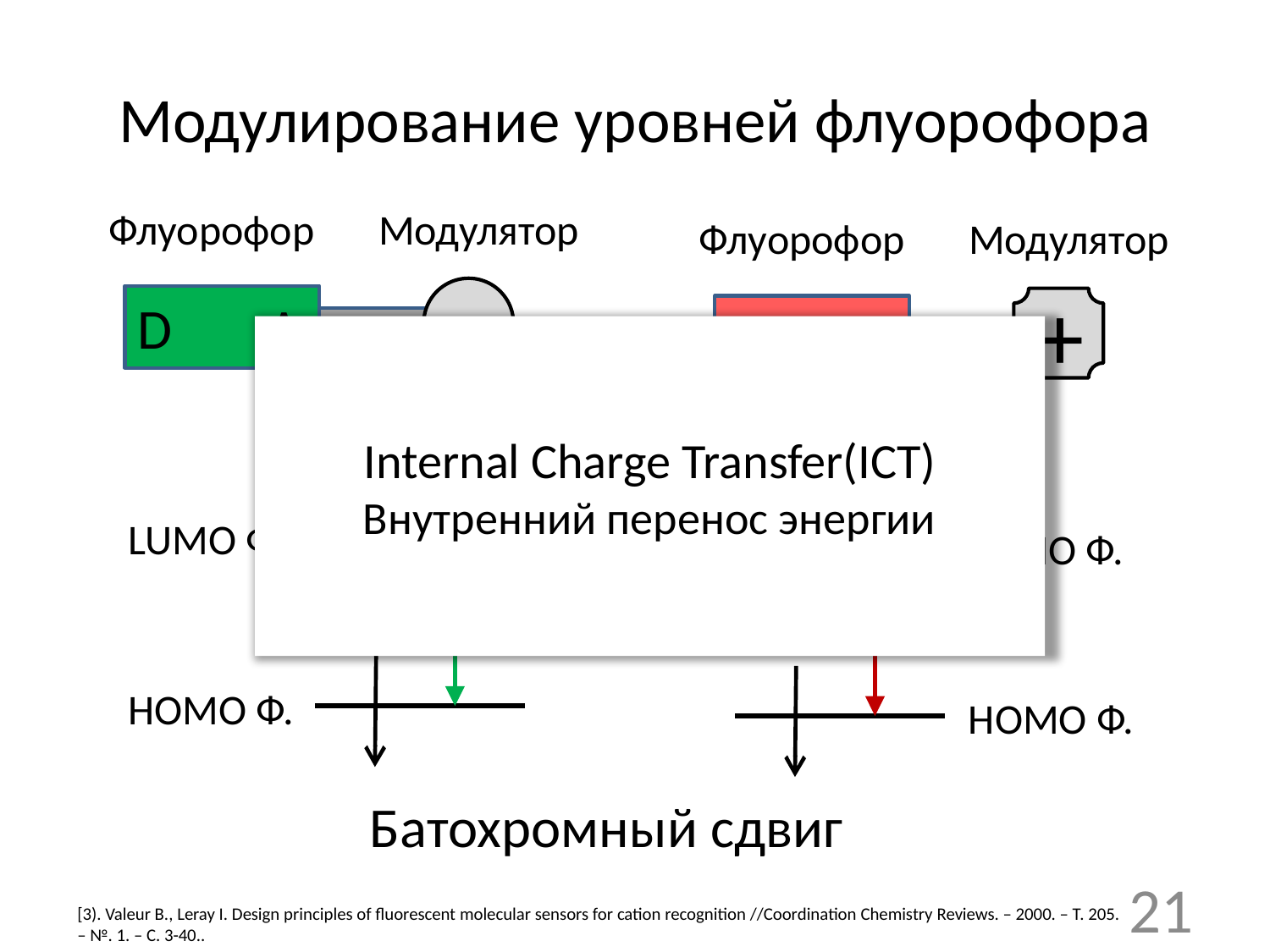

# Модулирование уровней флуорофора
Флуорофор
Модулятор

Флуорофор
Модулятор
+

D
A
D
A
Internal Charge Transfer(ICT) Внутренний перенос энергии
LUMO Ф.
LUMO Ф.

HOMO Ф.
HOMO Ф.
Батохромный сдвиг
21
[3). Valeur B., Leray I. Design principles of fluorescent molecular sensors for cation recognition //Coordination Chemistry Reviews. – 2000. – Т. 205. – №. 1. – С. 3-40..